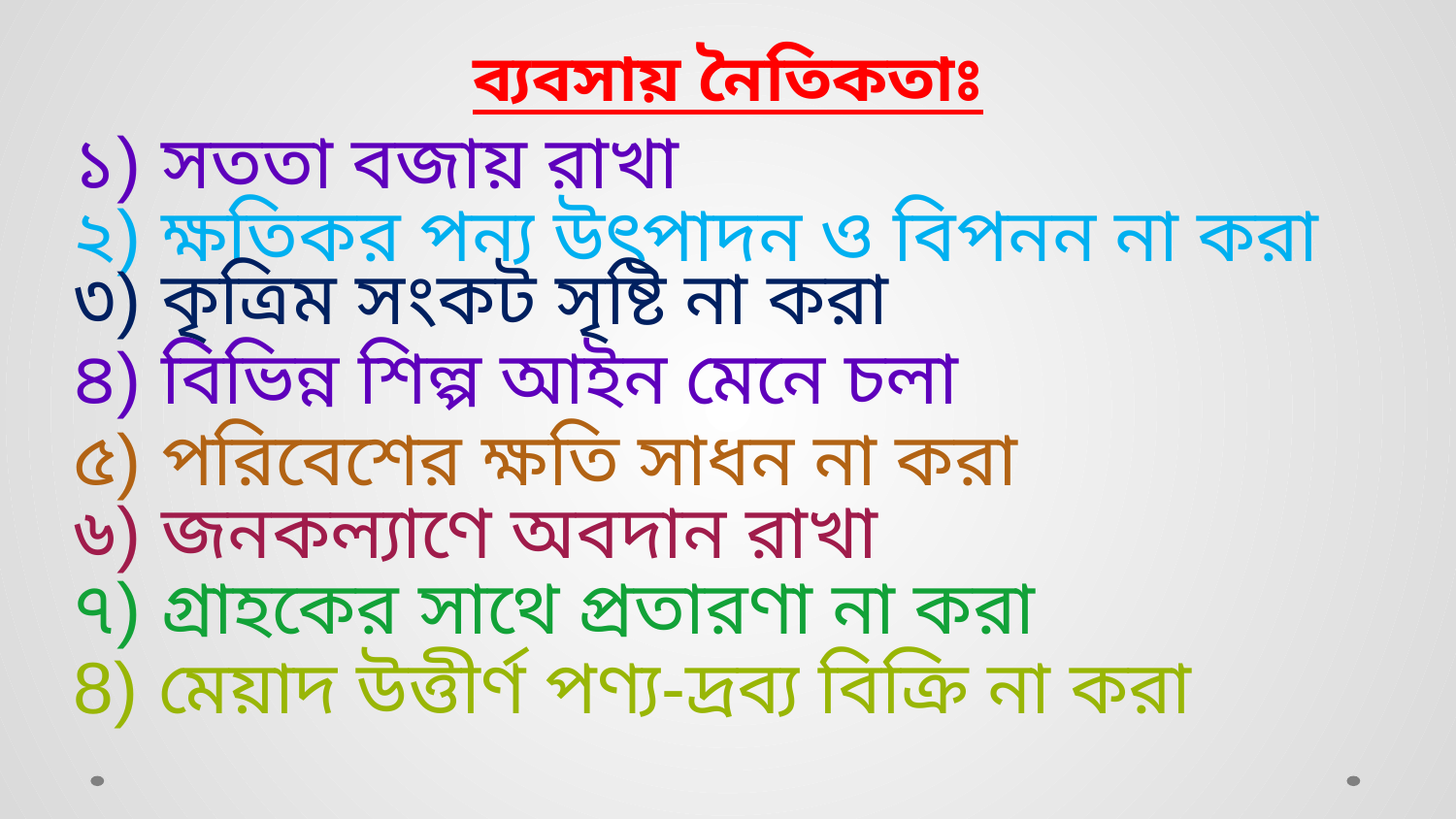

ব্যবসায় নৈতিকতাঃ
১) সততা বজায় রাখা
২) ক্ষতিকর পন্য উৎপাদন ও বিপনন না করা
৩) কৃত্রিম সংকট সৃষ্টি না করা
৪) বিভিন্ন শিল্প আইন মেনে চলা
৫) পরিবেশের ক্ষতি সাধন না করা
৬) জনকল্যাণে অবদান রাখা
৭) গ্রাহকের সাথে প্রতারণা না করা
8) মেয়াদ উত্তীর্ণ পণ্য-দ্রব্য বিক্রি না করা